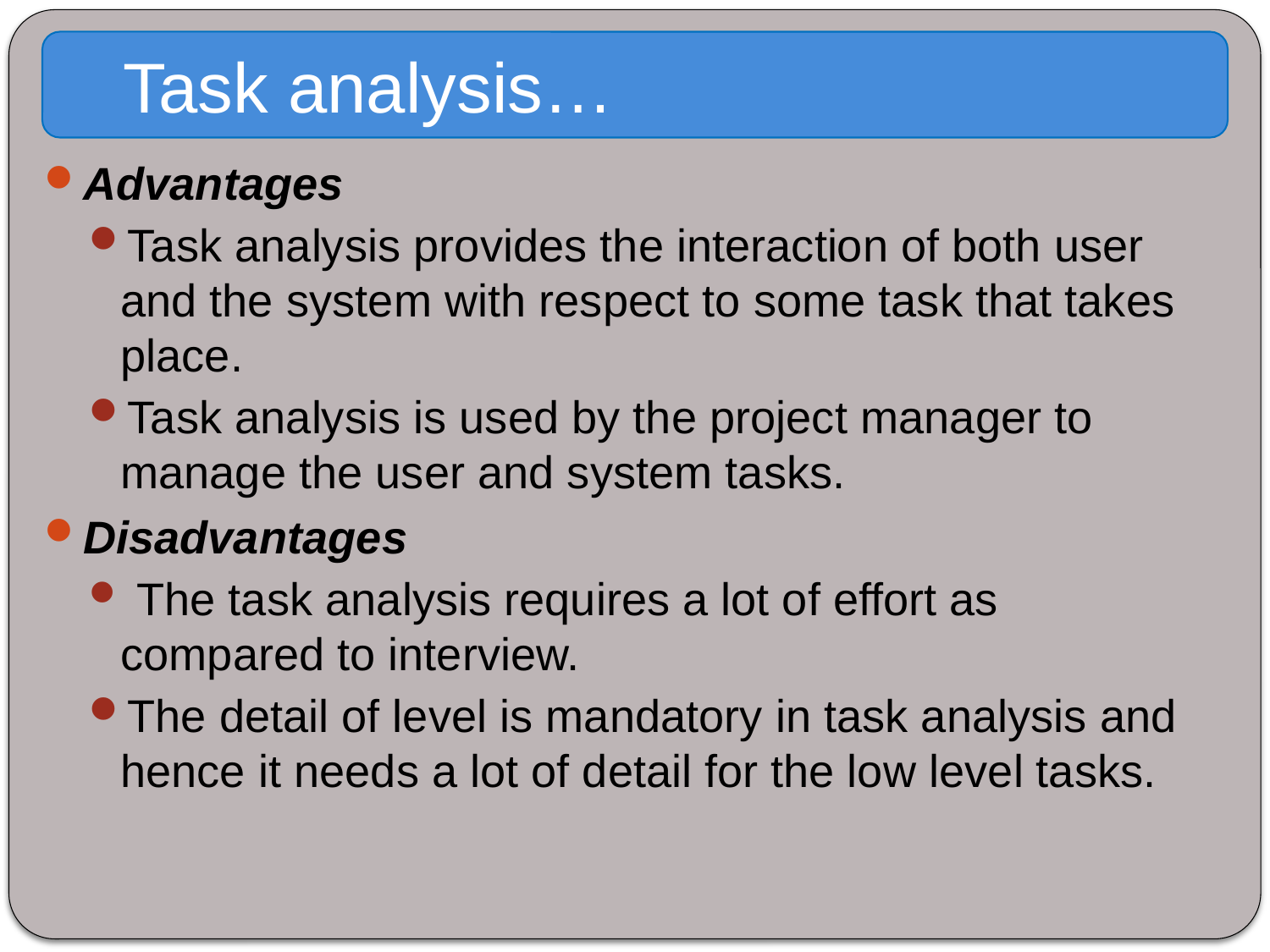

Task analysis…
Advantages
Task analysis provides the interaction of both user and the system with respect to some task that takes place.
Task analysis is used by the project manager to manage the user and system tasks.
Disadvantages
 The task analysis requires a lot of effort as compared to interview.
The detail of level is mandatory in task analysis and hence it needs a lot of detail for the low level tasks.